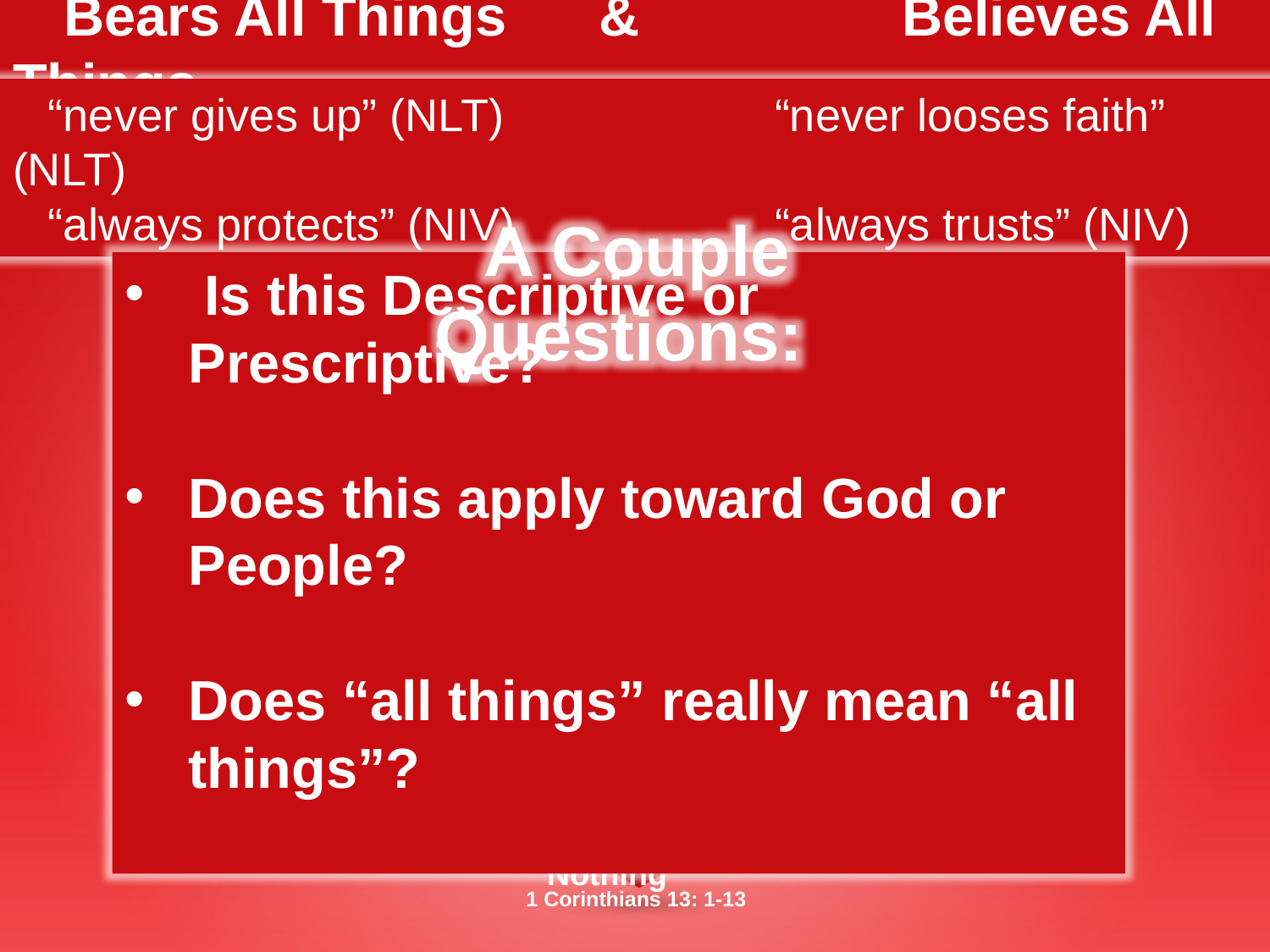

Bears All Things	     & 		Believes All Things
“never gives up” (NLT)			“never looses faith” (NLT)
“always protects” (NIV)			“always trusts” (NIV)
A Couple Questions:
 Is this Descriptive or Prescriptive?

Does this apply toward God or People?

Does “all things” really mean “all things”?

“Without Love – I Am Nothing”
 1 Corinthians 13: 1-13